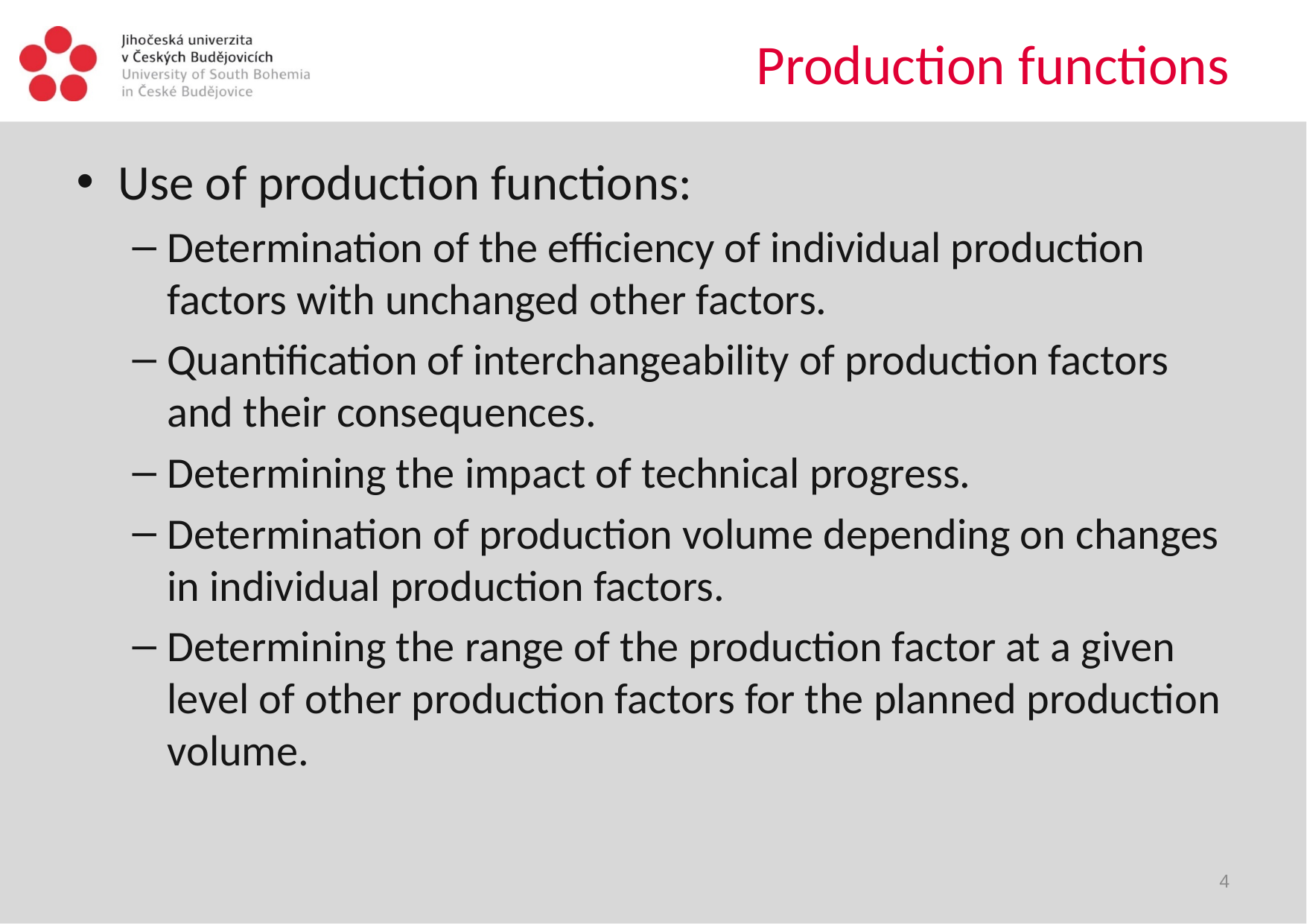

# Production functions
Use of production functions:
Determination of the efficiency of individual production factors with unchanged other factors.
Quantification of interchangeability of production factors and their consequences.
Determining the impact of technical progress.
Determination of production volume depending on changes in individual production factors.
Determining the range of the production factor at a given level of other production factors for the planned production volume.
4